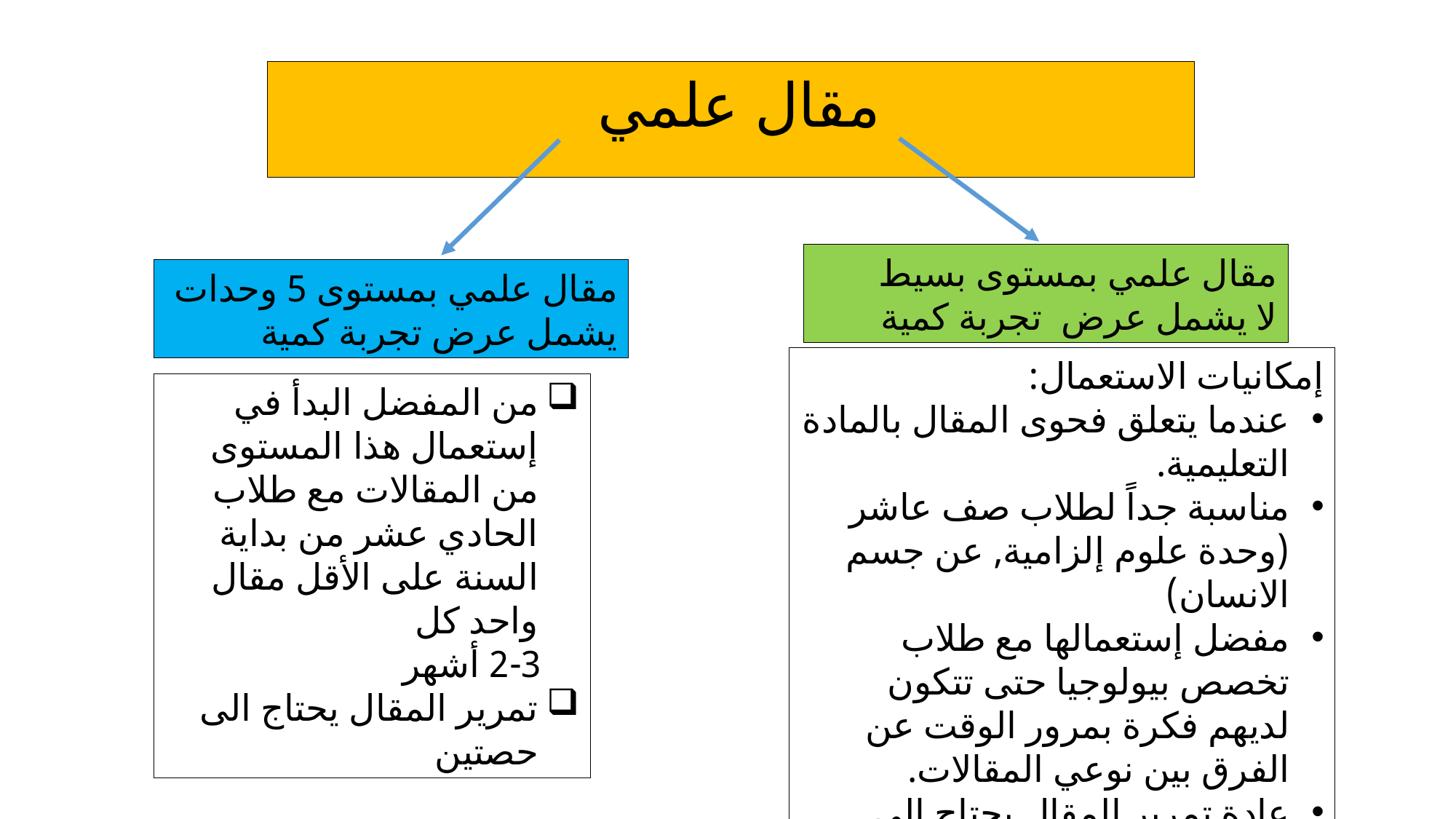

مقال علمي

مقال علمي بمستوى بسيط
لا يشمل عرض  تجربة كمية
مقال علمي بمستوى 5 وحدات
يشمل عرض تجربة كمية
إمكانيات الاستعمال:
عندما يتعلق فحوى المقال بالمادة التعليمية.
مناسبة جداً لطلاب صف عاشر (وحدة علوم إلزامية, عن جسم الانسان)
مفضل إستعمالها مع طلاب تخصص بيولوجيا حتى تتكون لديهم فكرة بمرور الوقت عن الفرق بين نوعي المقالات.
عادة تمرير المقال يحتاج الى حصة واحدة فقط.
من المفضل البدأ في إستعمال هذا المستوى من المقالات مع طلاب الحادي عشر من بداية السنة على الأقل مقال واحد كل
    2-3 أشهر
تمرير المقال يحتاج الى حصتين